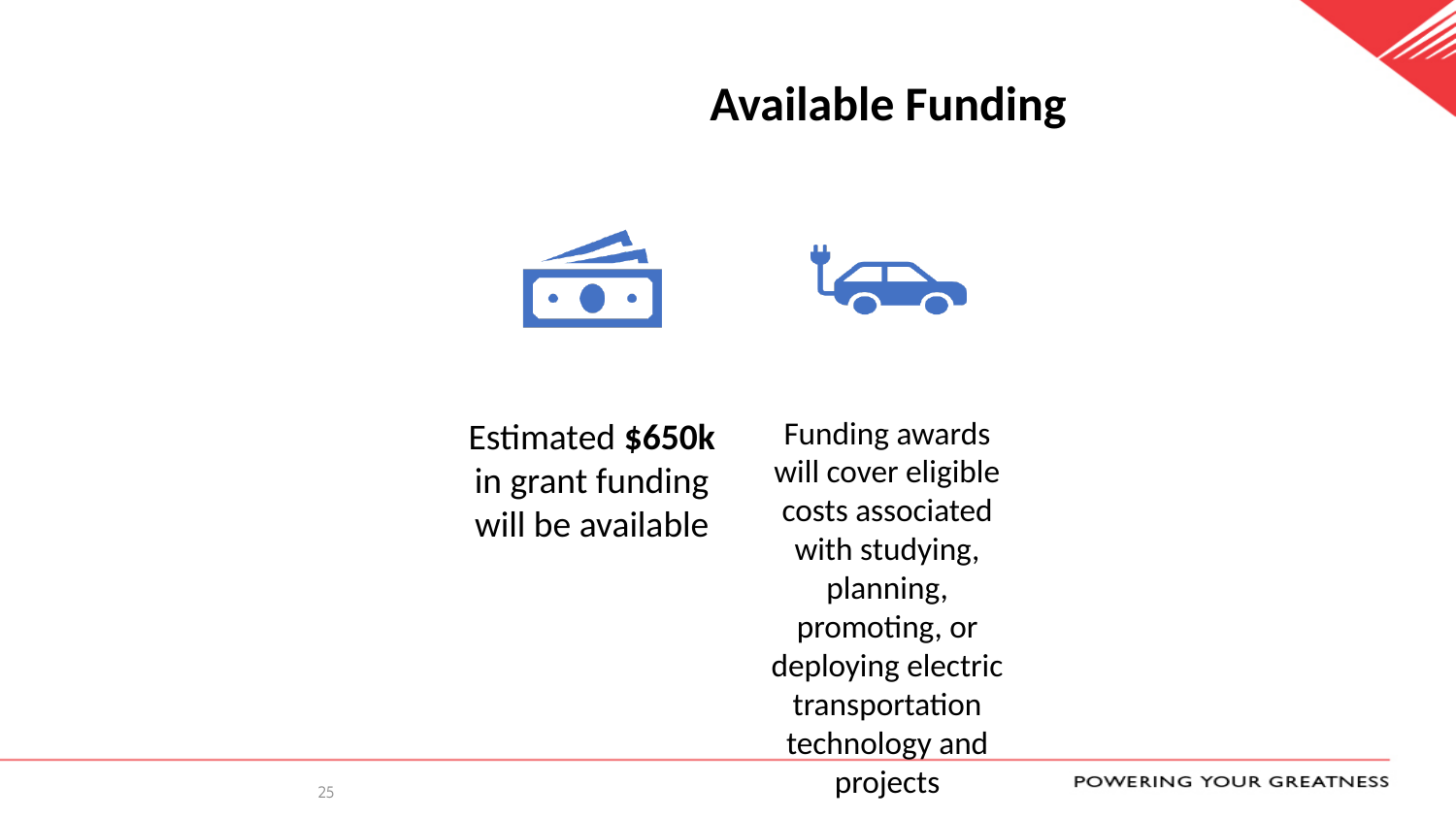

# Available Funding
Estimated $650k in grant funding will be available
Funding awards will cover eligible costs associated with studying, planning, promoting, or deploying electric transportation technology and projects
25